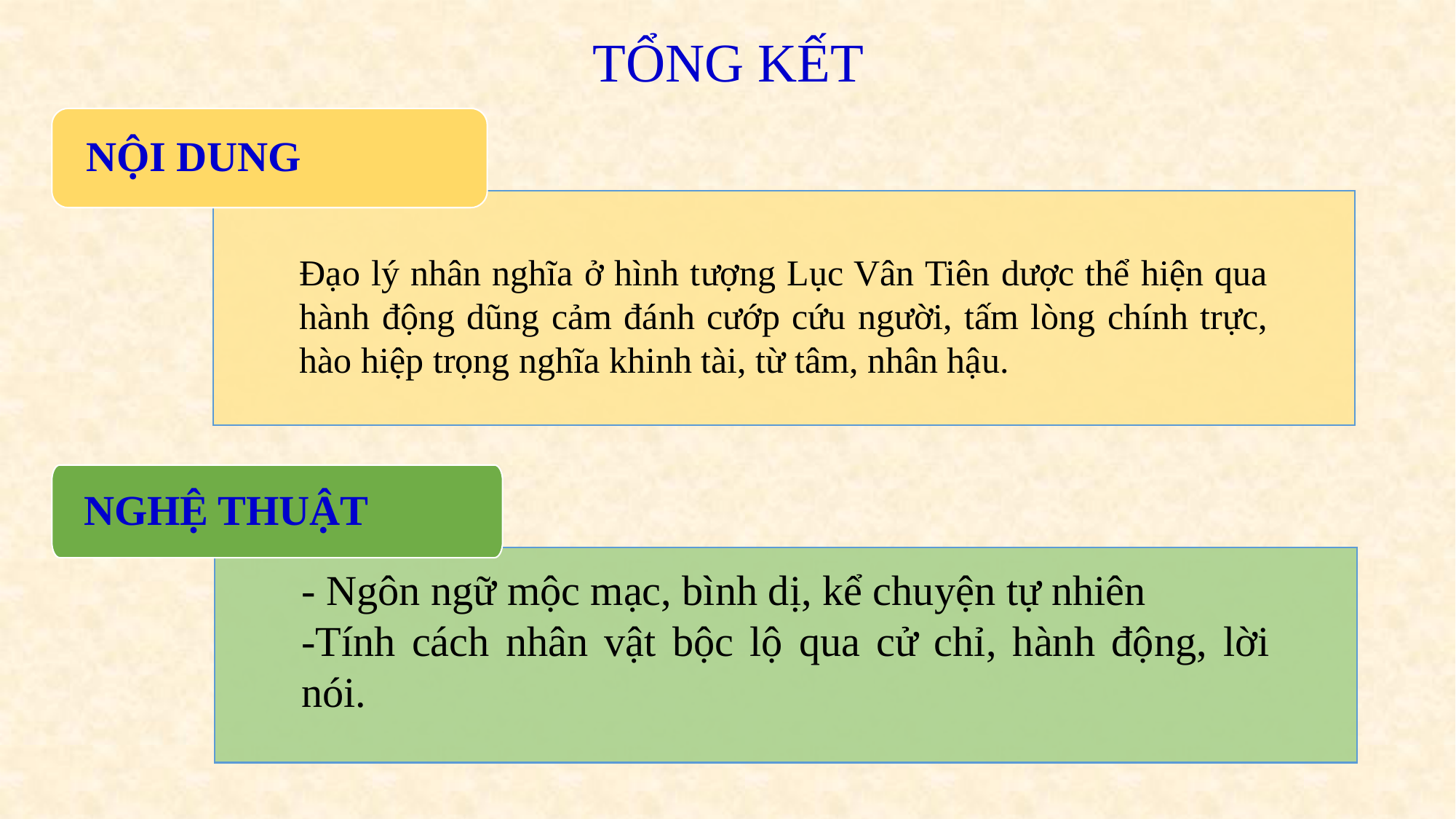

TỔNG KẾT
NỘI DUNG

Đạo lý nhân nghĩa ở hình tượng Lục Vân Tiên dược thể hiện qua hành động dũng cảm đánh cướp cứu người, tấm lòng chính trực, hào hiệp trọng nghĩa khinh tài, từ tâm, nhân hậu.
NGHỆ THUẬT
- Ngôn ngữ mộc mạc, bình dị, kể chuyện tự nhiên
-Tính cách nhân vật bộc lộ qua cử chỉ, hành động, lời nói.